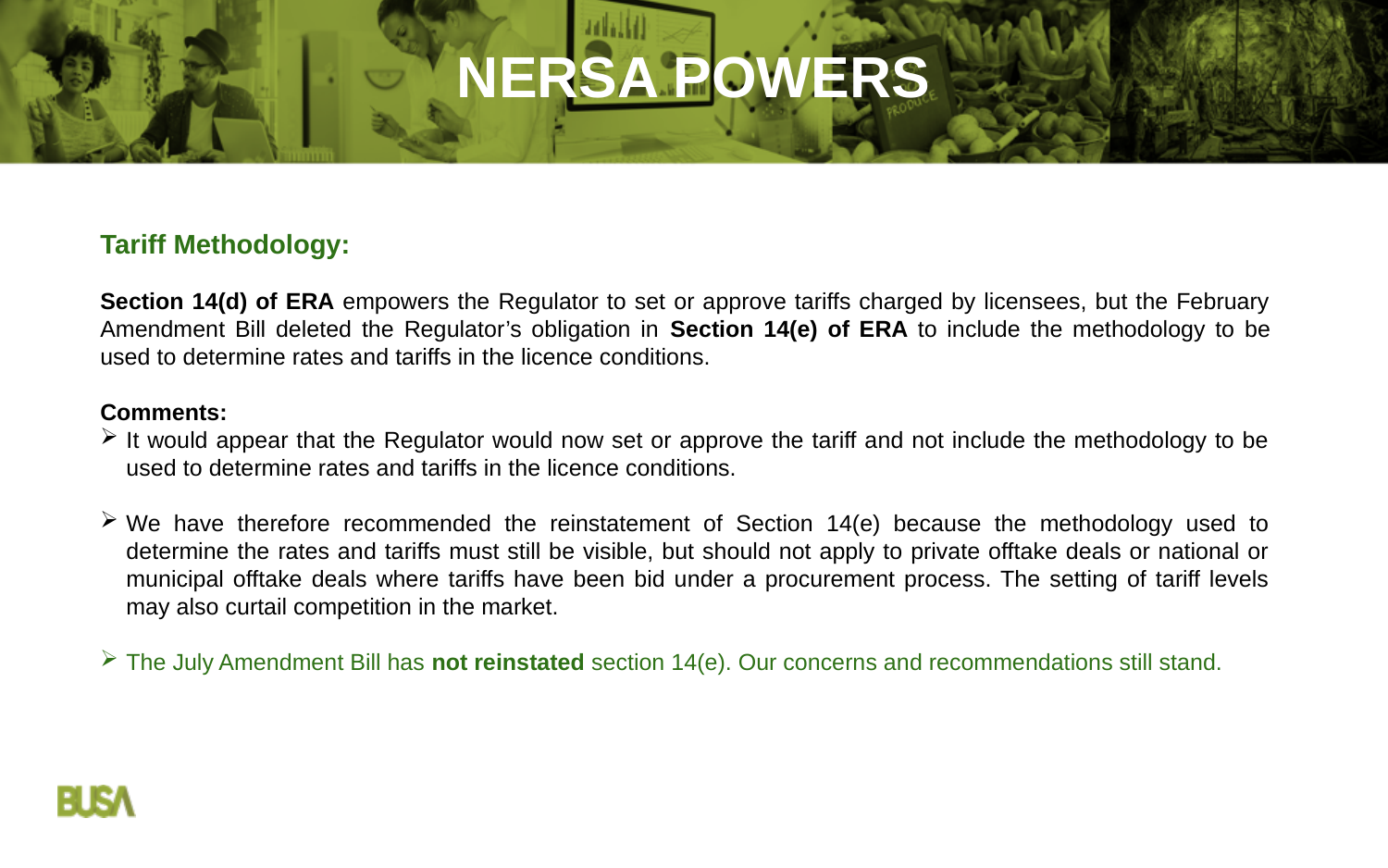

NERSA POWERS
Tariff Methodology:

Section 14(d) of ERA empowers the Regulator to set or approve tariffs charged by licensees, but the February Amendment Bill deleted the Regulator’s obligation in Section 14(e) of ERA to include the methodology to be used to determine rates and tariffs in the licence conditions.

Comments:
It would appear that the Regulator would now set or approve the tariff and not include the methodology to be used to determine rates and tariffs in the licence conditions.

We have therefore recommended the reinstatement of Section 14(e) because the methodology used to determine the rates and tariffs must still be visible, but should not apply to private offtake deals or national or municipal offtake deals where tariffs have been bid under a procurement process. The setting of tariff levels may also curtail competition in the market.

The July Amendment Bill has not reinstated section 14(e). Our concerns and recommendations still stand.